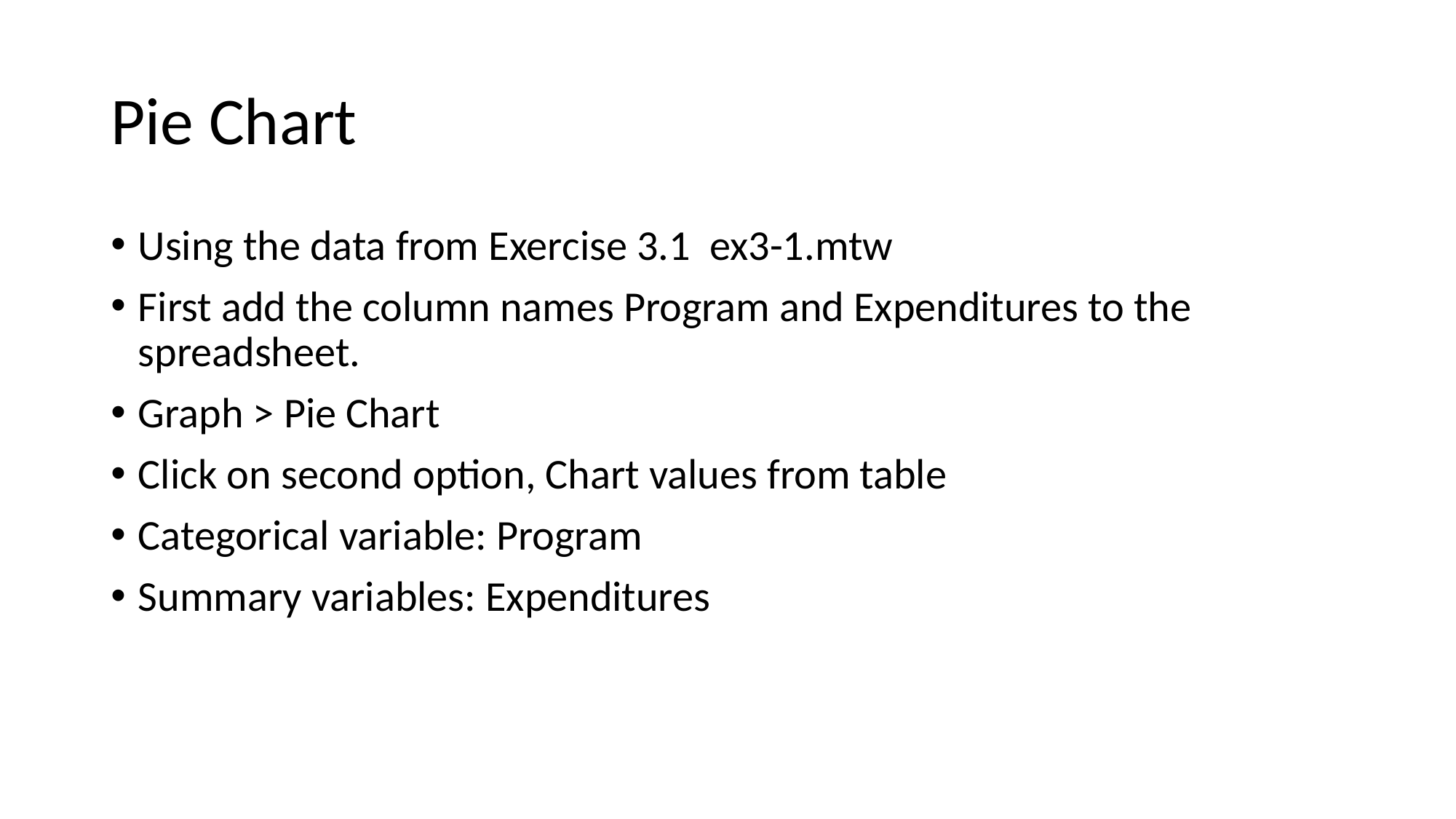

# Pie Chart
Using the data from Exercise 3.1  ex3-1.mtw
First add the column names Program and Expenditures to the spreadsheet.
Graph > Pie Chart
Click on second option, Chart values from table
Categorical variable: Program
Summary variables: Expenditures